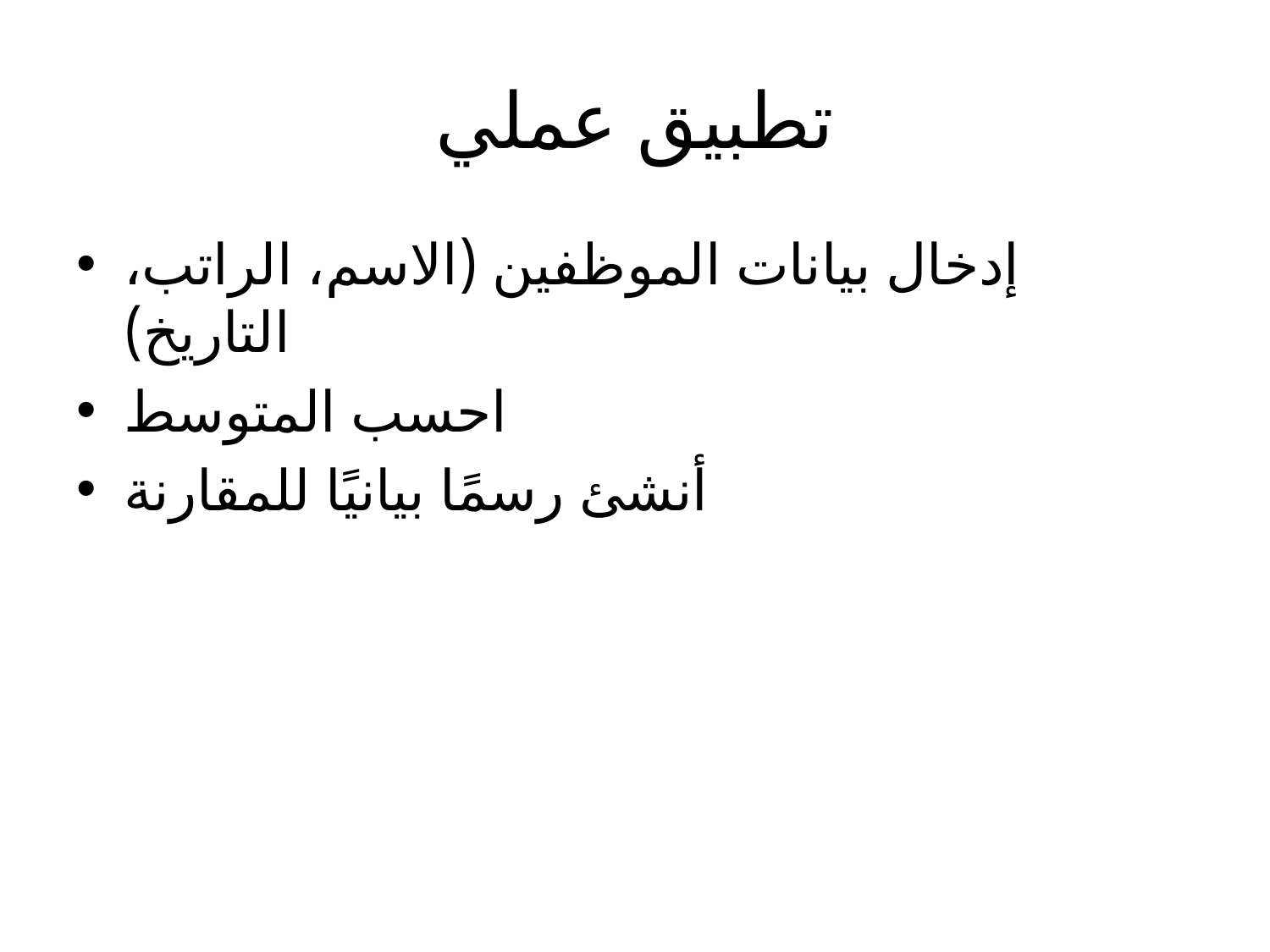

# تطبيق عملي
إدخال بيانات الموظفين (الاسم، الراتب، التاريخ)
احسب المتوسط
أنشئ رسمًا بيانيًا للمقارنة